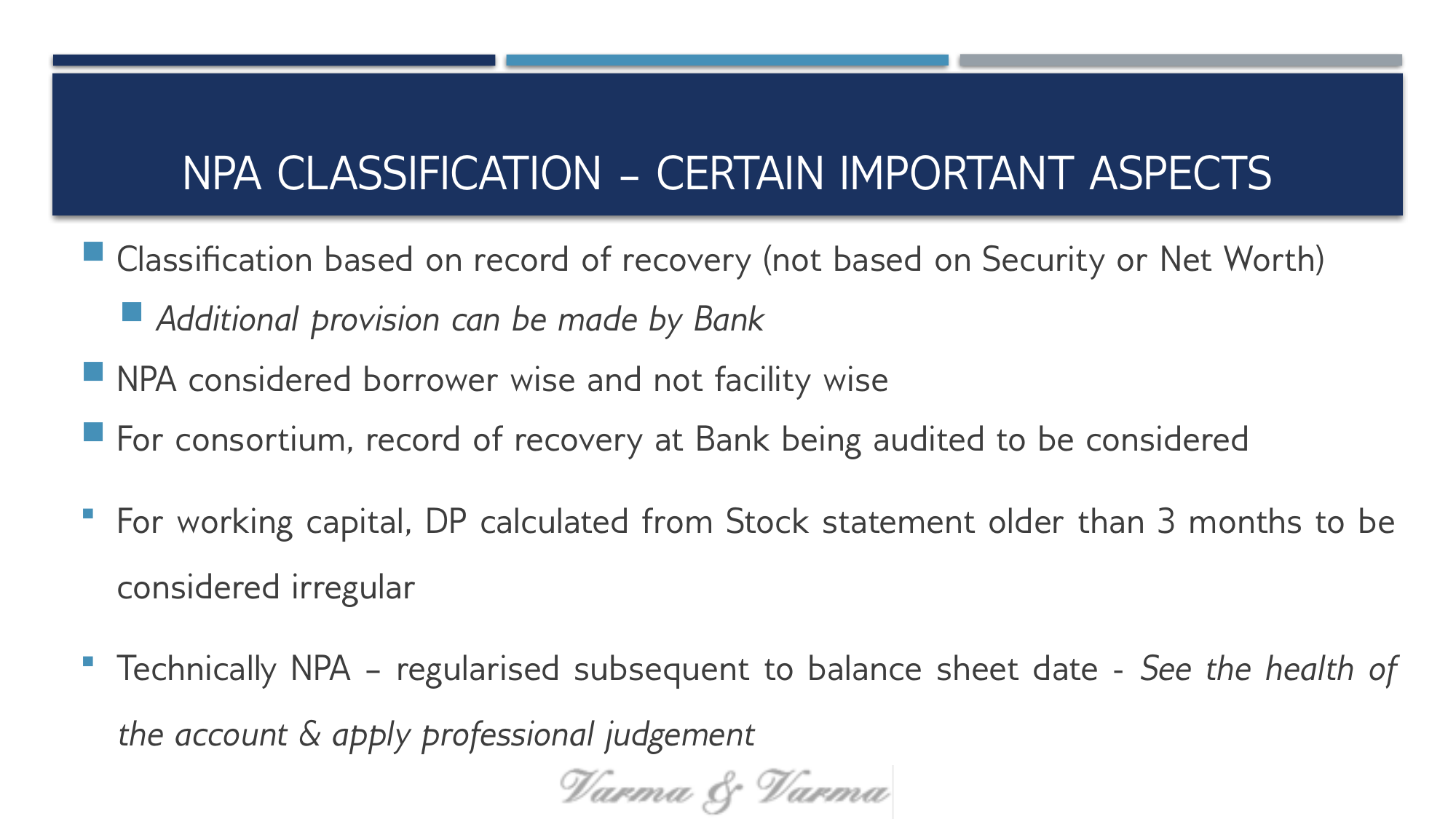

# NPA classification – certain Important aspects
Classification based on record of recovery (not based on Security or Net Worth)
Additional provision can be made by Bank
NPA considered borrower wise and not facility wise
For consortium, record of recovery at Bank being audited to be considered
For working capital, DP calculated from Stock statement older than 3 months to be considered irregular
Technically NPA – regularised subsequent to balance sheet date - See the health of the account & apply professional judgement